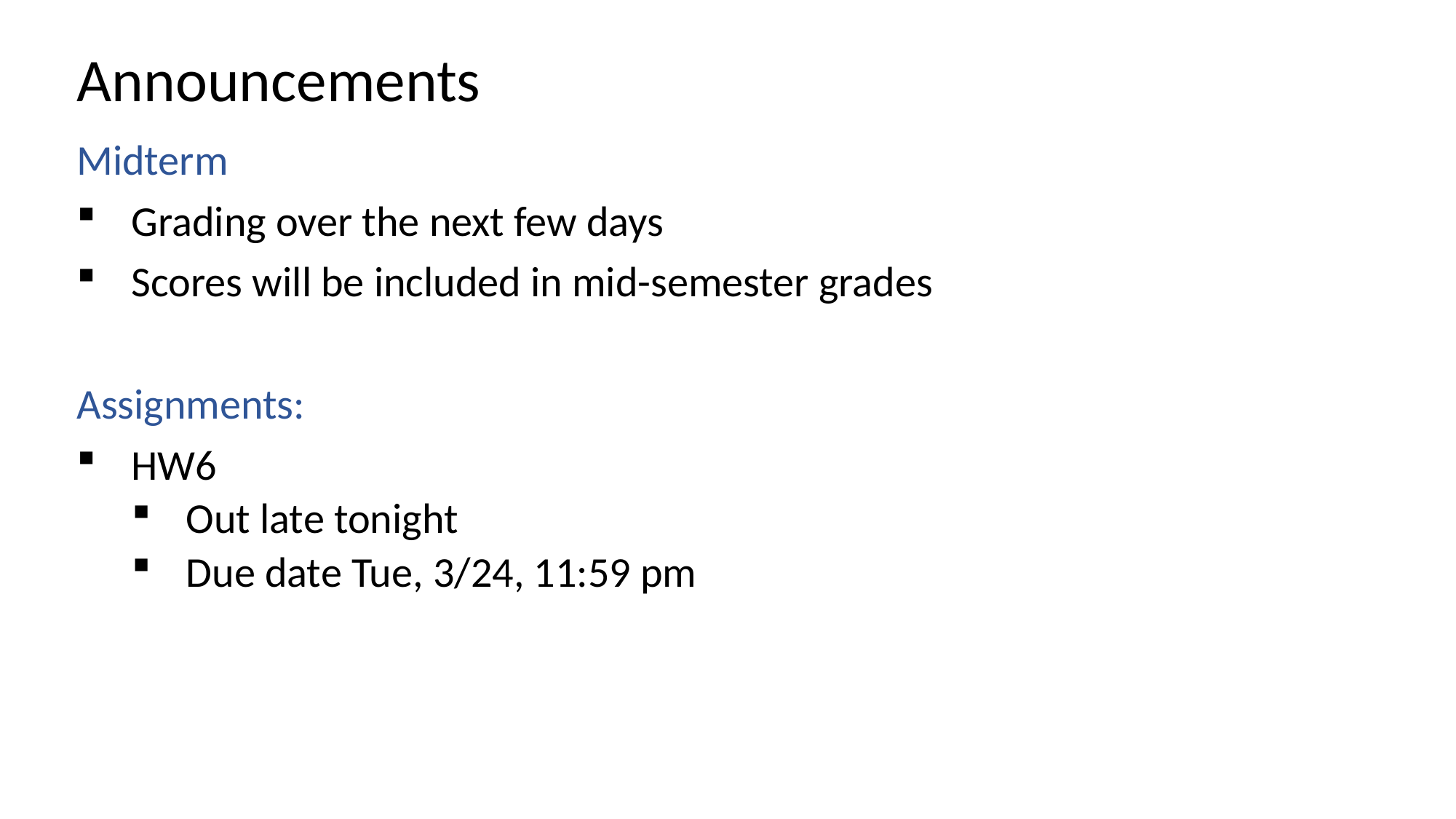

# Announcements
Midterm
Grading over the next few days
Scores will be included in mid-semester grades

Assignments:
HW6
Out late tonight
Due date Tue, 3/24, 11:59 pm